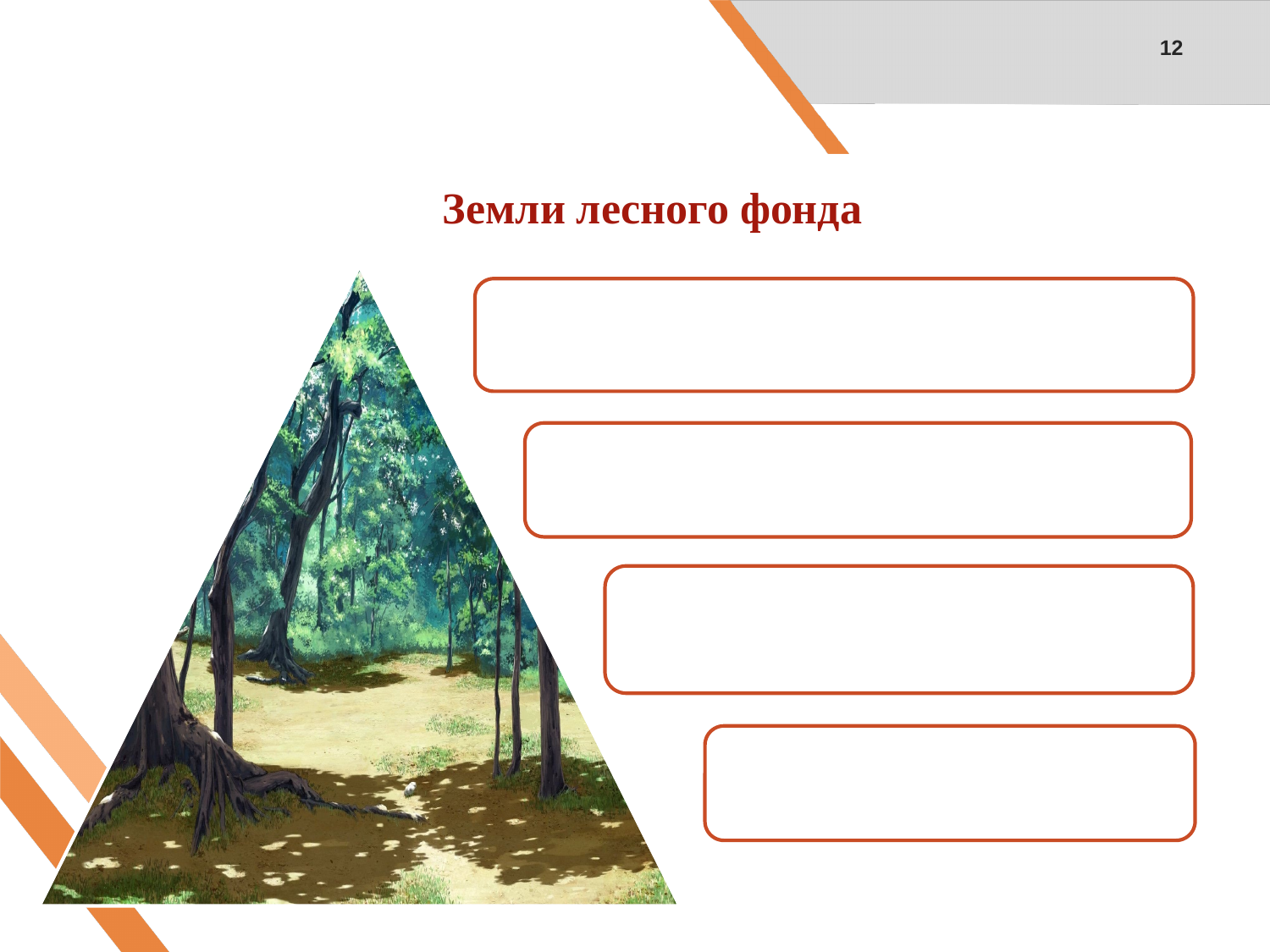

12
# Земли лесного фонда
В перечень земельных участков, подлежащих государственной кадастровой оценке, включено 1 399 земельных участков категории земель лесного фонда. Данное количество составило менее 1% от совокупного объема земельных участков
Суммарная величина кадастровой стоимости земель лесного фонда увеличилась на 281 827,7 млн. руб. или в 5,9 раз.
В результате проведенной государственной кадастровой оценки Учреждением в 2020 году средний удельный показатель кадастровой стоимости земель лесного фонда составляет 1,25 руб. что в 6 раз выше ранее действовавшей стоимости.
На 1 января 2020 года суммарная величина кадастровой стоимости земельных участков, включенных в перечень земельных участков, подлежащих оценке, составляла 339,38 млрд. руб.